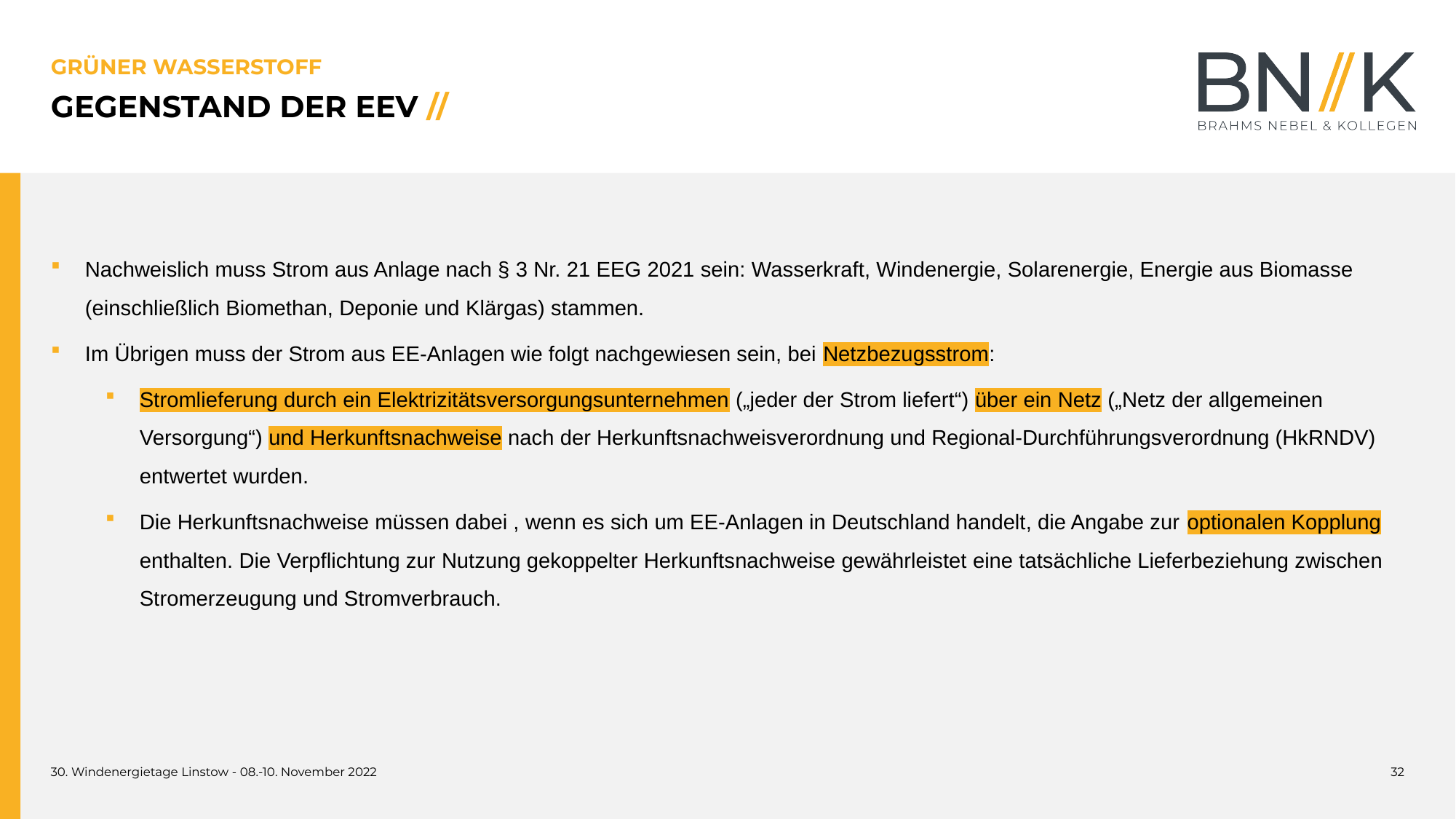

GRÜNER WASSERSTOFF
GEGENSTAND DER EEV //
Nachweislich muss Strom aus Anlage nach § 3 Nr. 21 EEG 2021 sein: Wasserkraft, Windenergie, Solarenergie, Energie aus Biomasse (einschließlich Biomethan, Deponie und Klärgas) stammen.
Im Übrigen muss der Strom aus EE-Anlagen wie folgt nachgewiesen sein, bei Netzbezugsstrom:
Stromlieferung durch ein Elektrizitätsversorgungsunternehmen („jeder der Strom liefert“) über ein Netz („Netz der allgemeinen Versorgung“) und Herkunftsnachweise nach der Herkunftsnachweisverordnung und Regional-Durchführungsverordnung (HkRNDV) entwertet wurden.
Die Herkunftsnachweise müssen dabei , wenn es sich um EE-Anlagen in Deutschland handelt, die Angabe zur optionalen Kopplung enthalten. Die Verpflichtung zur Nutzung gekoppelter Herkunftsnachweise gewährleistet eine tatsächliche Lieferbeziehung zwischen Stromerzeugung und Stromverbrauch.

30. Windenergietage Linstow - 08.-10. November 2022
32